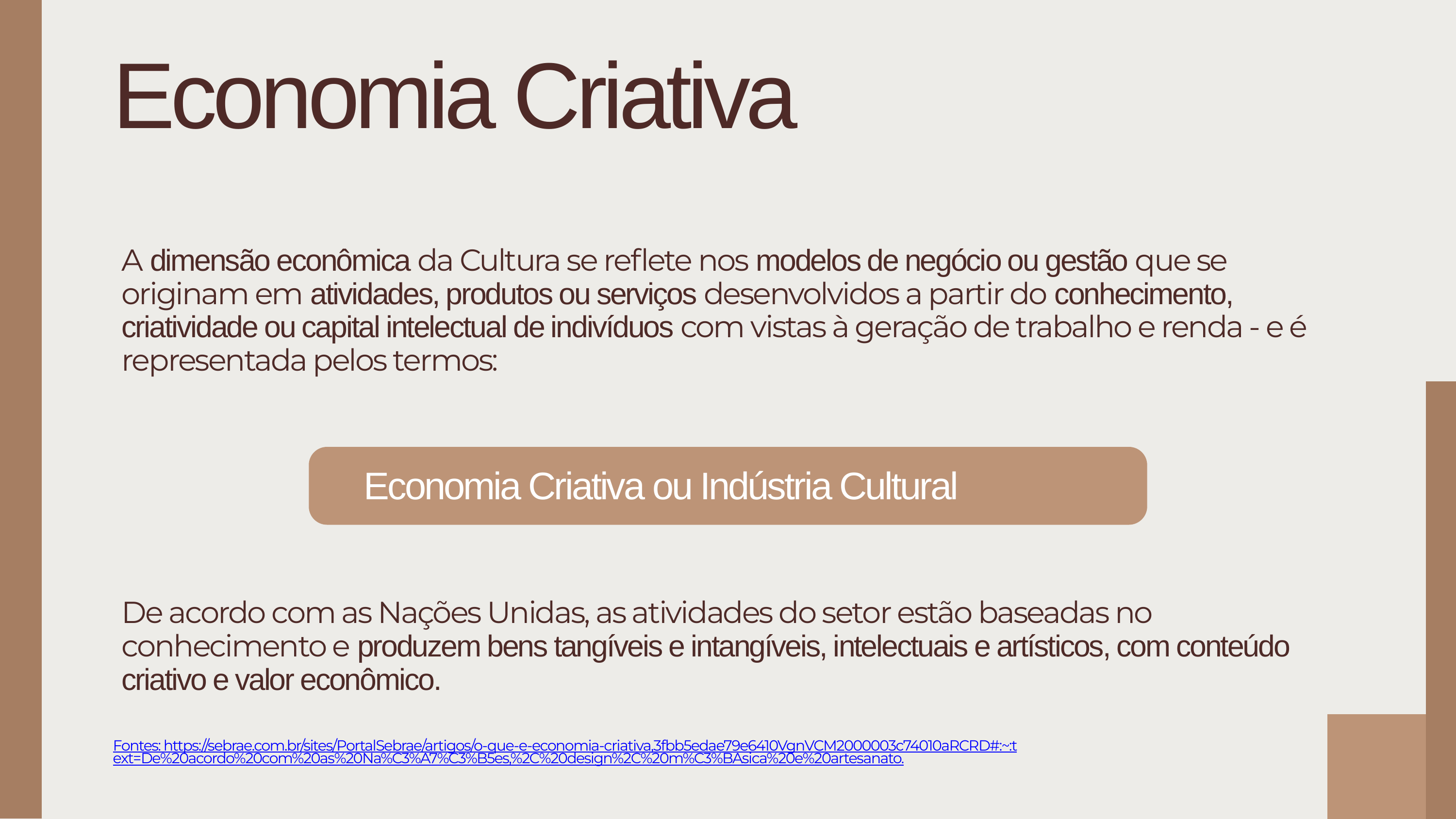

Economia Criativa
A dimensão econômica da Cultura se reflete nos modelos de negócio ou gestão que se originam em atividades, produtos ou serviços desenvolvidos a partir do conhecimento, criatividade ou capital intelectual de indivíduos com vistas à geração de trabalho e renda - e é representada pelos termos:

Economia Criativa ou Indústria Cultural
De acordo com as Nações Unidas, as atividades do setor estão baseadas no conhecimento e produzem bens tangíveis e intangíveis, intelectuais e artísticos, com conteúdo criativo e valor econômico.

Fontes: https://sebrae.com.br/sites/PortalSebrae/artigos/o-que-e-economia-criativa,3fbb5edae79e6410VgnVCM2000003c74010aRCRD#:~:text=De%20acordo%20com%20as%20Na%C3%A7%C3%B5es,%2C%20design%2C%20m%C3%BAsica%20e%20artesanato.